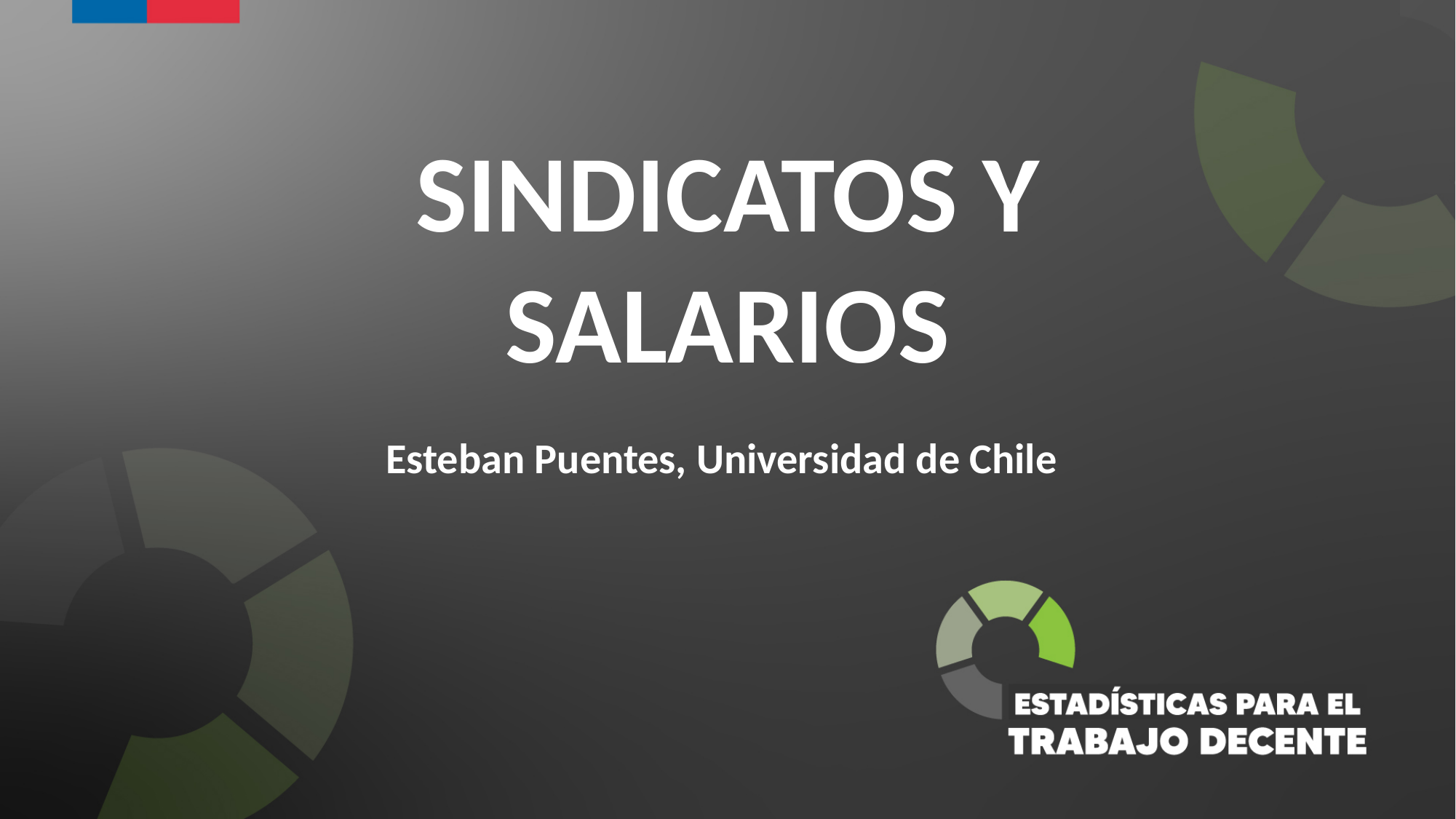

SINDICATOS Y SALARIOS
Esteban Puentes, Universidad de Chile